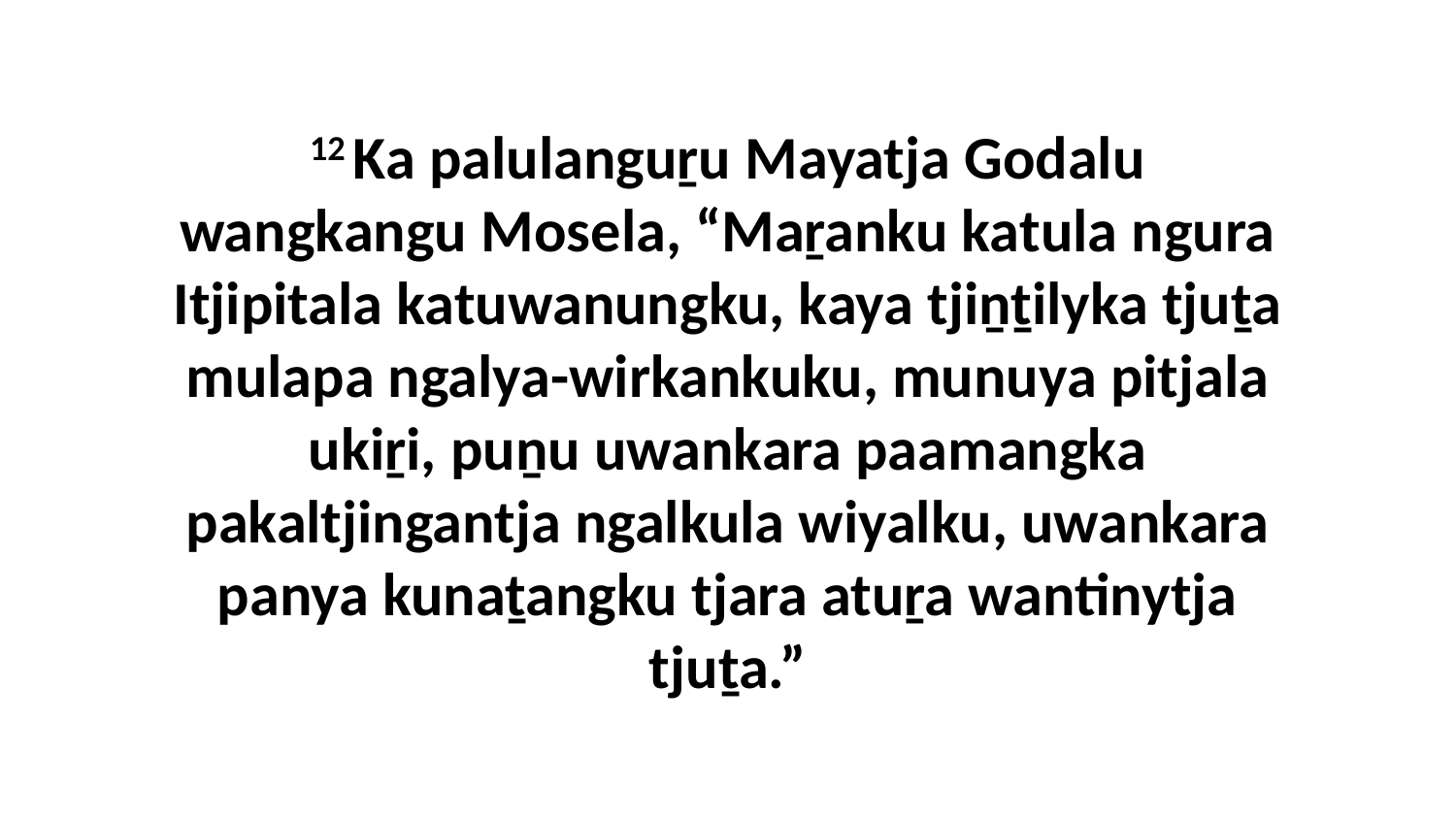

12 Ka palulanguṟu Mayatja Godalu wangkangu Mosela, “Maṟanku katula ngura Itjipitala katuwanungku, kaya tjiṉṯilyka tjuṯa mulapa ngalya-wirkankuku, munuya pitjala ukiṟi, puṉu uwankara paamangka pakaltjingantja ngalkula wiyalku, uwankara panya kunaṯangku tjara atuṟa wantinytja tjuṯa.”